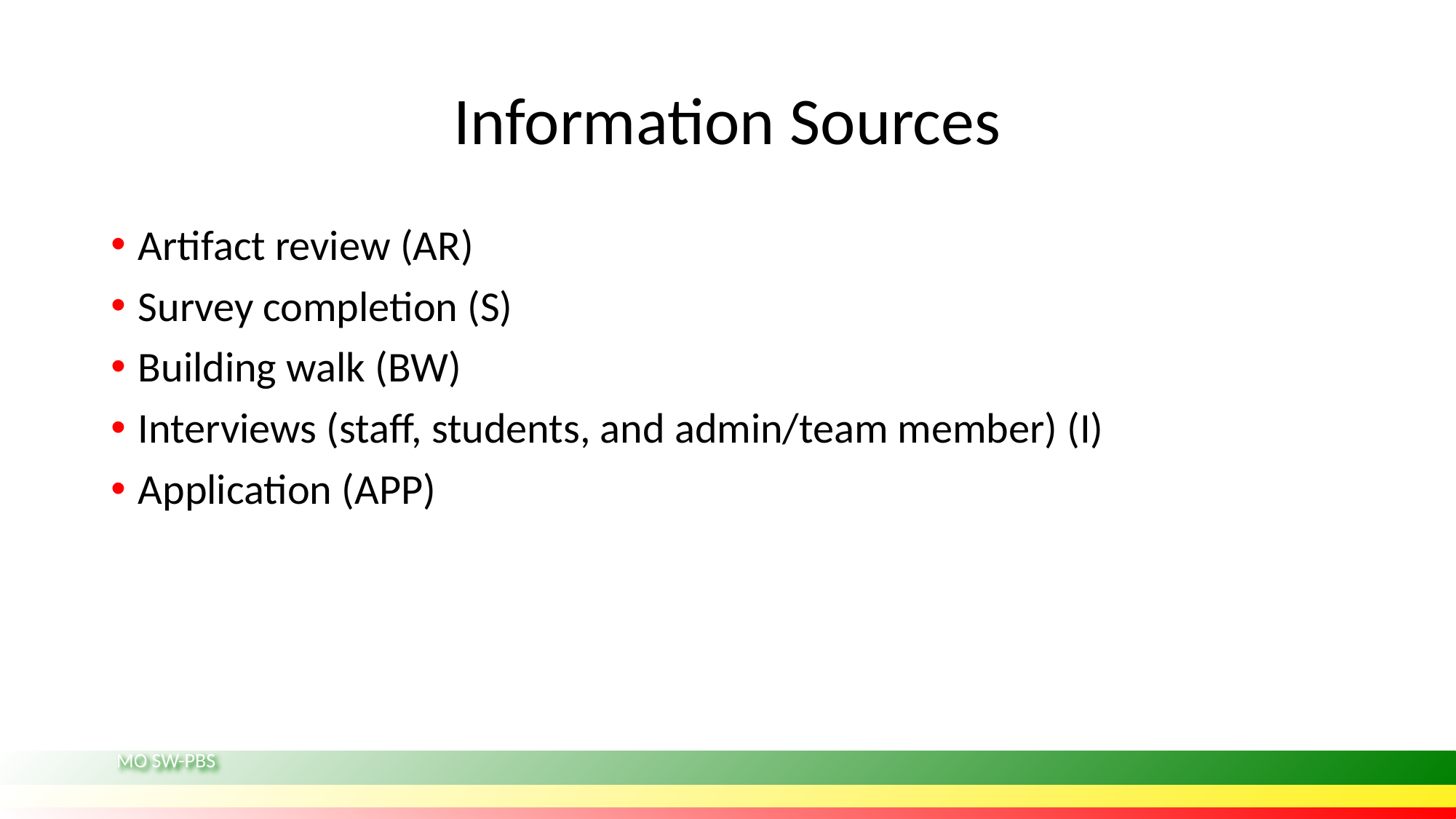

# Information Sources
Artifact review (AR)
Survey completion (S)
Building walk (BW)
Interviews (staff, students, and admin/team member) (I)
Application (APP)